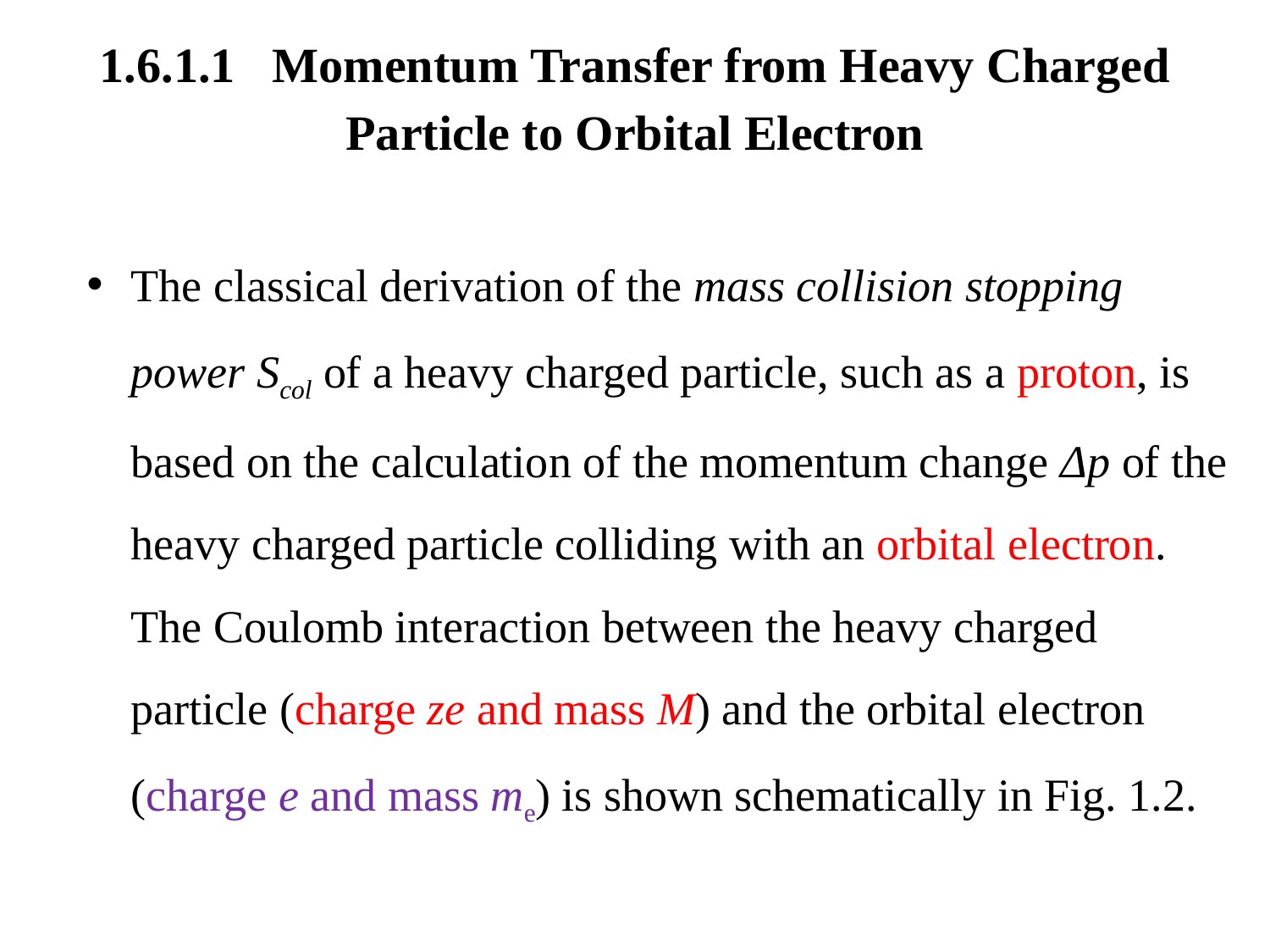

# 1.6.1.1   Momentum Transfer from Heavy Charged Particle to Orbital Electron
The classical derivation of the mass collision stopping power Scol of a heavy charged particle, such as a proton, is based on the calculation of the momentum change Δp of the heavy charged particle colliding with an orbital electron. The Coulomb interaction between the heavy charged particle (charge ze and mass M) and the orbital electron (charge e and mass me) is shown schematically in Fig. 1.2.